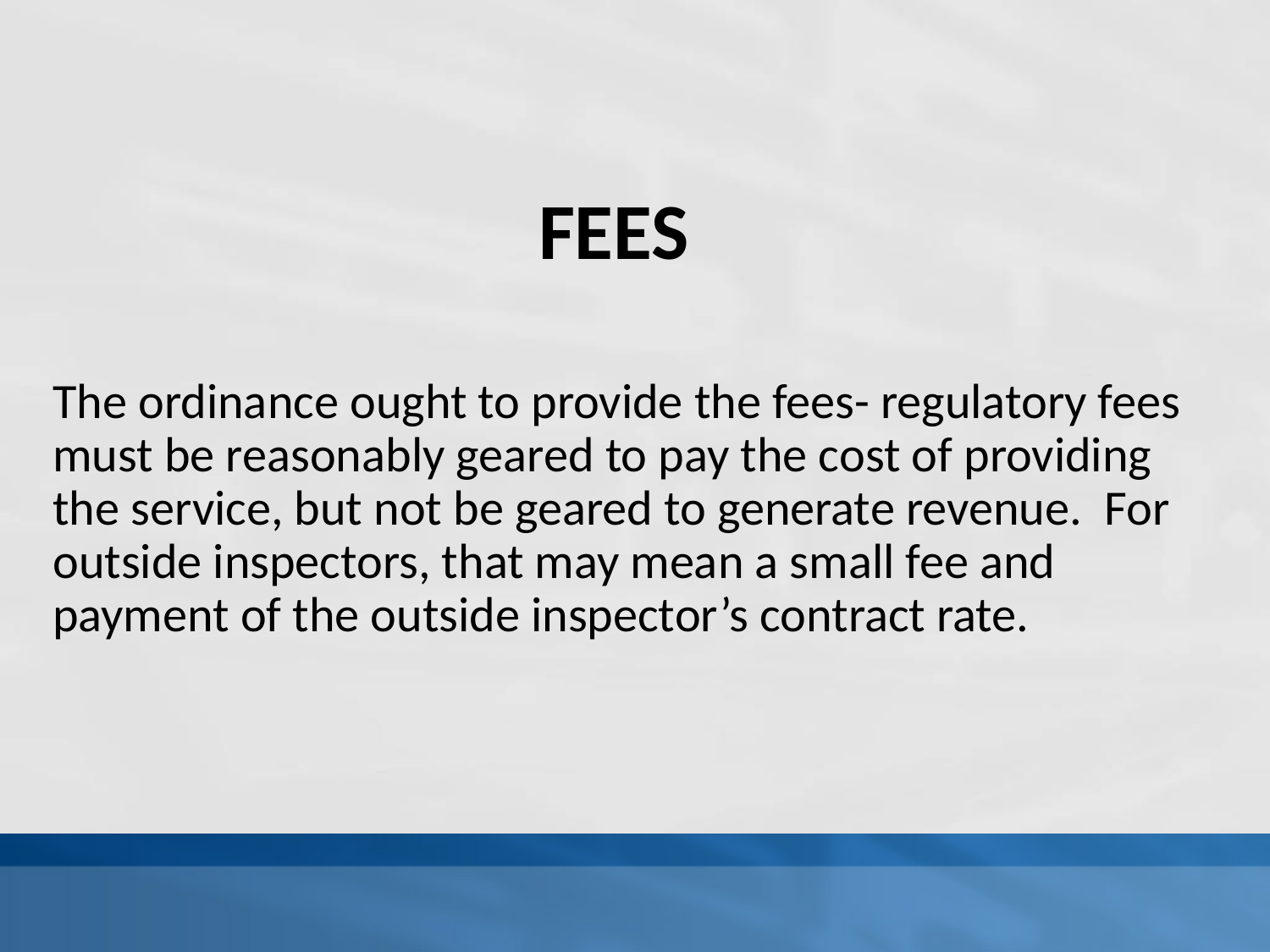

# FEES

The ordinance ought to provide the fees- regulatory fees must be reasonably geared to pay the cost of providing the service, but not be geared to generate revenue.  For outside inspectors, that may mean a small fee and payment of the outside inspector’s contract rate.